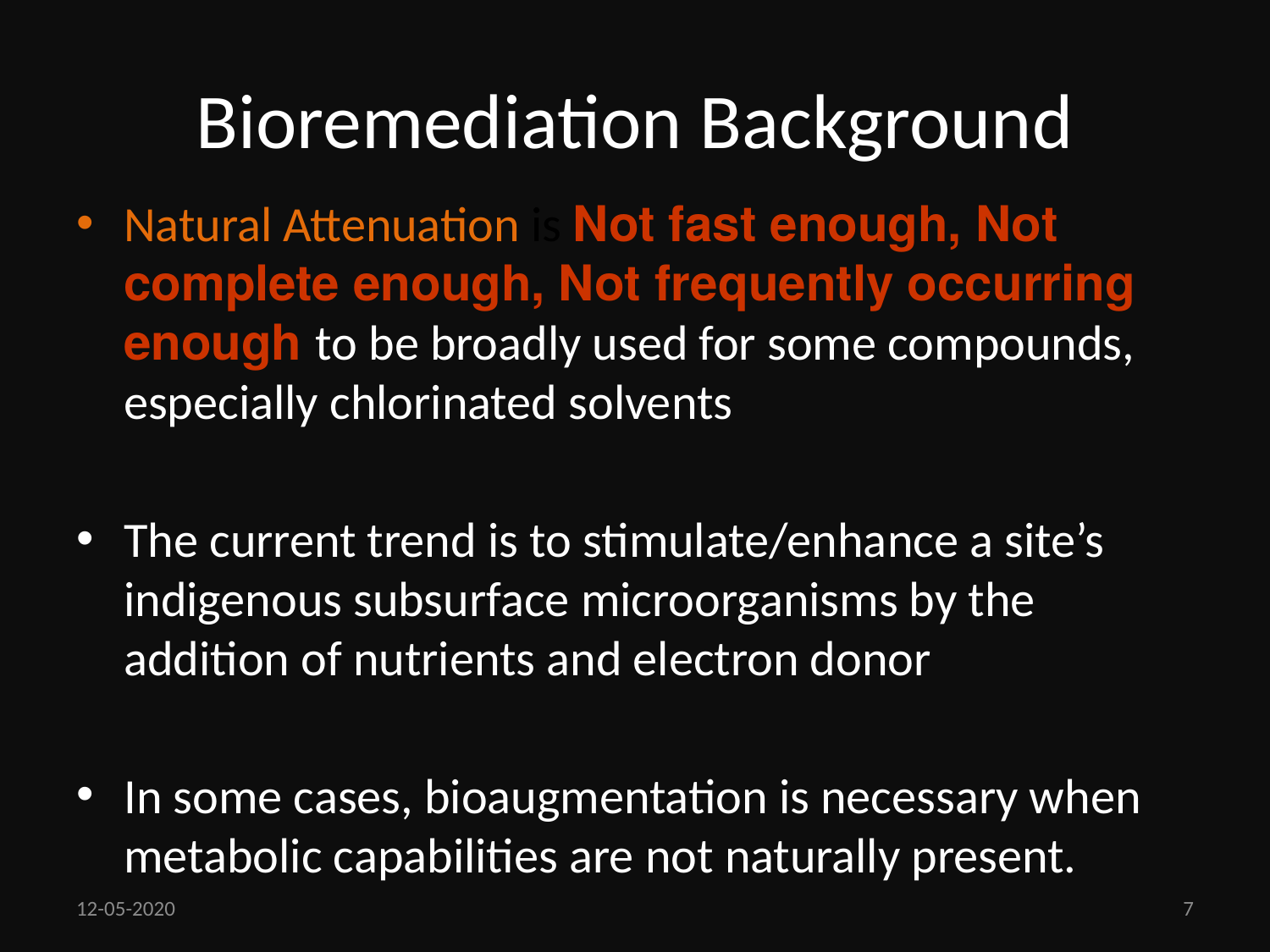

# Bioremediation Background
Natural Attenuation is Not fast enough, Not complete enough, Not frequently occurring enough to be broadly used for some compounds, especially chlorinated solvents

The current trend is to stimulate/enhance a site’s indigenous subsurface microorganisms by the addition of nutrients and electron donor

In some cases, bioaugmentation is necessary when metabolic capabilities are not naturally present.

12-05-2020
7